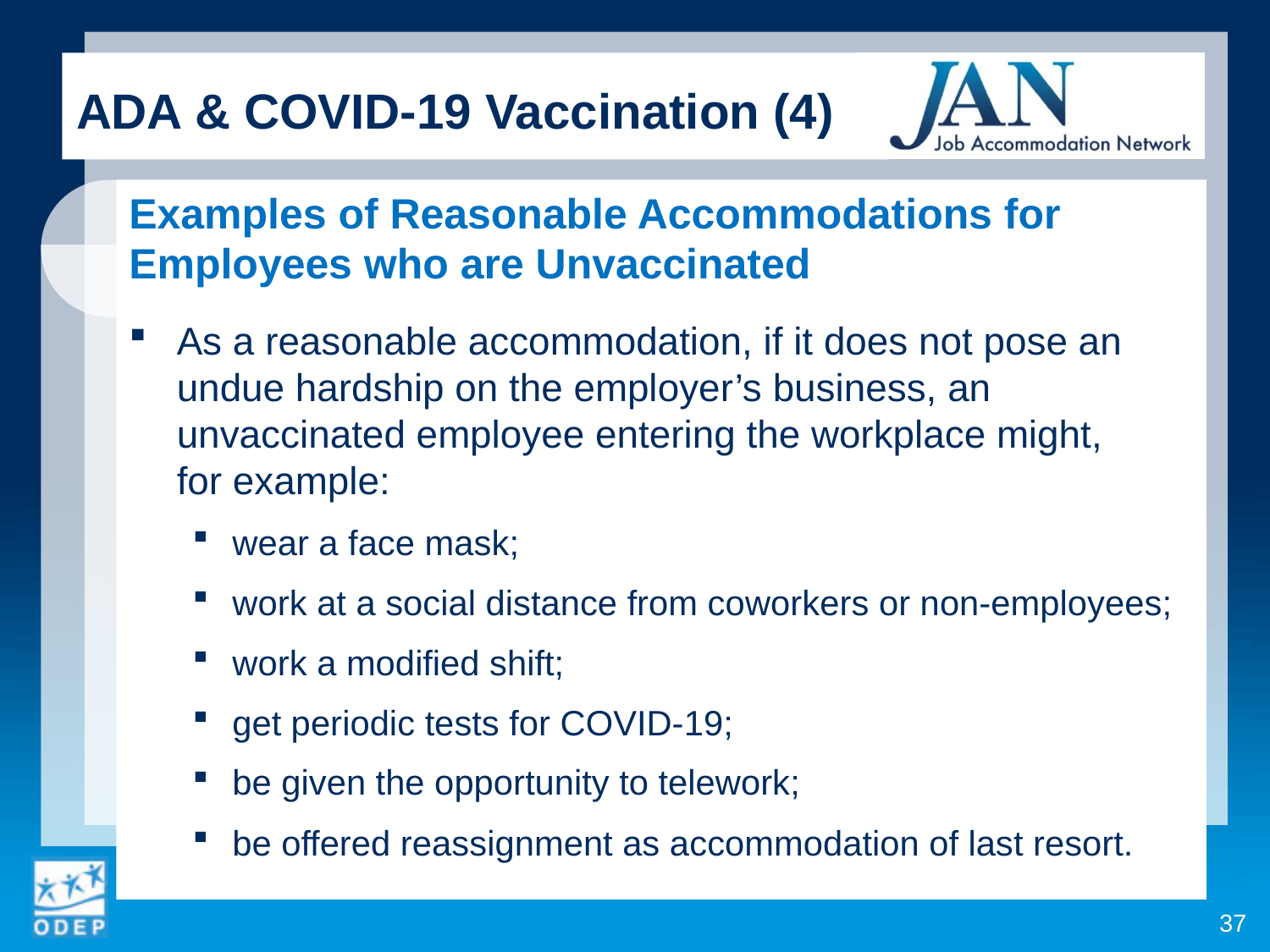

ADA & COVID-19 Vaccination (4)
Examples of Reasonable Accommodations for Employees who are Unvaccinated
As a reasonable accommodation, if it does not pose an undue hardship on the employer’s business, an unvaccinated employee entering the workplace might,
for example:
wear a face mask;
work at a social distance from coworkers or non-employees;
work a modified shift;
get periodic tests for COVID-19;
be given the opportunity to telework;
be offered reassignment as accommodation of last resort.
37